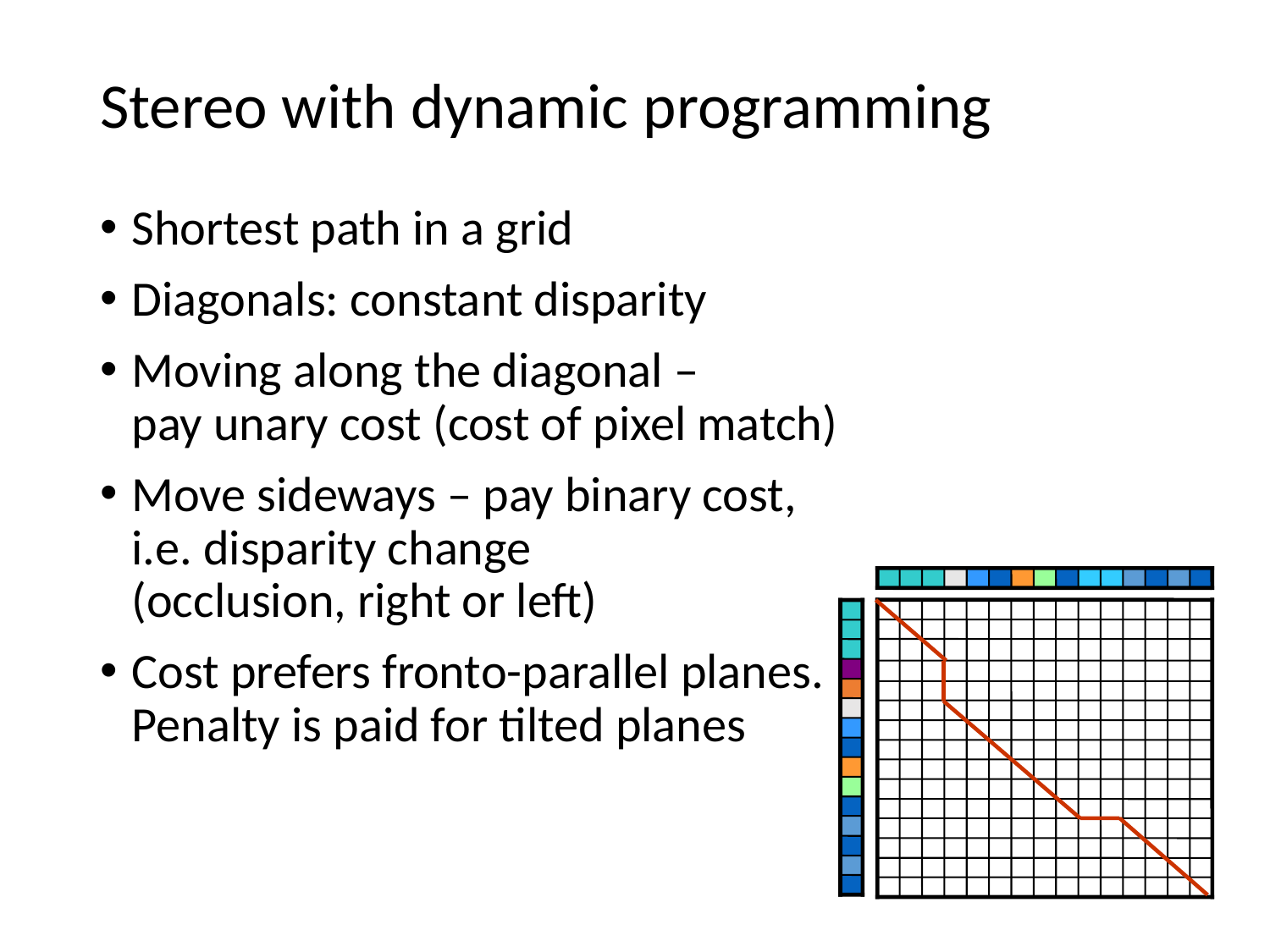

# Stereo with dynamic programming
Shortest path in a grid
Diagonals: constant disparity
Moving along the diagonal –
pay unary cost (cost of pixel match)
Move sideways – pay binary cost,
i.e. disparity change
(occlusion, right or left)
Cost prefers fronto-parallel planes.
Penalty is paid for tilted planes